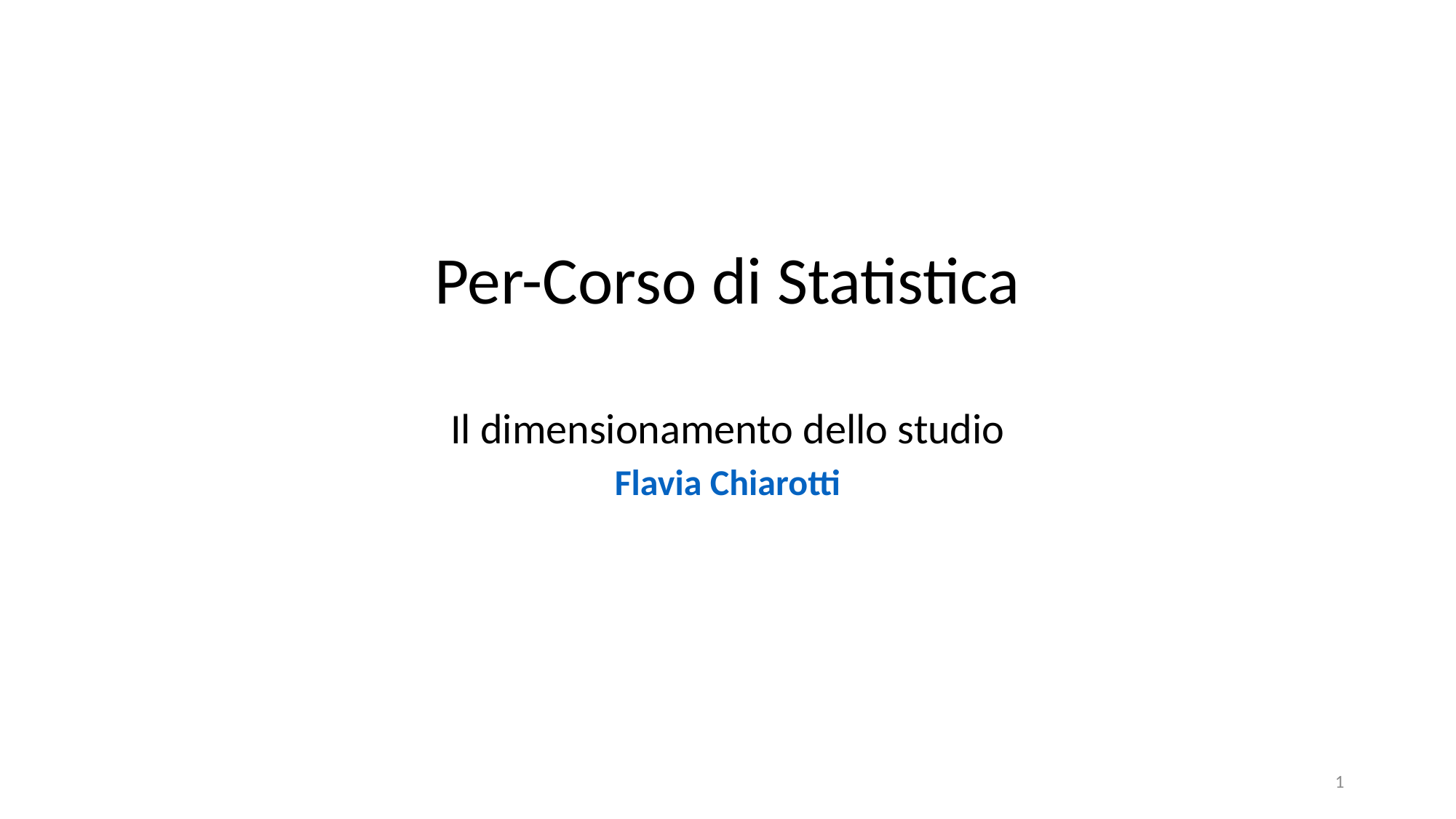

Per-Corso di Statistica

Il dimensionamento dello studio
Flavia Chiarotti
1